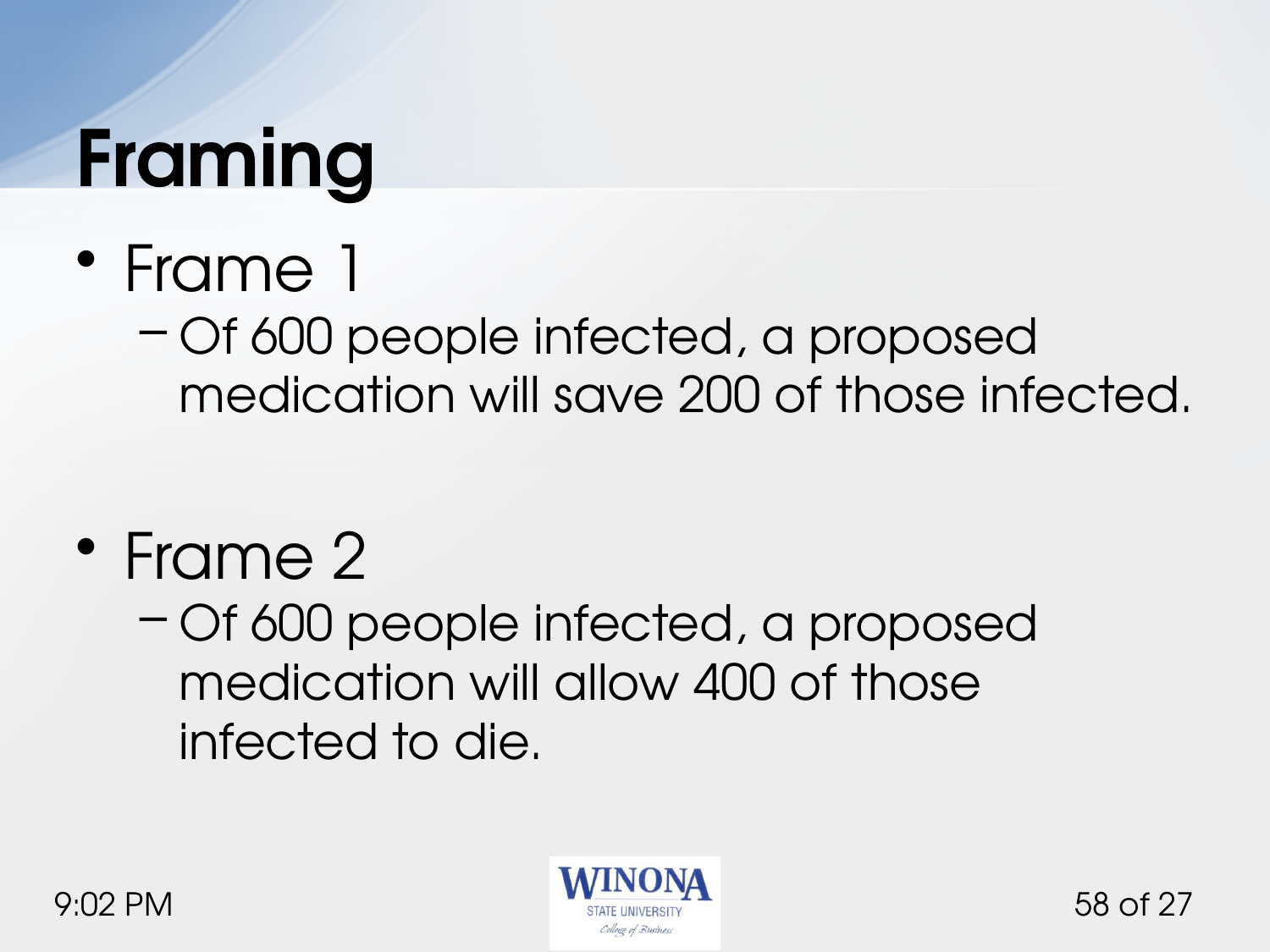

# Framing
Frame 1
Of 600 people infected, a proposed medication will save 200 of those infected.

Frame 2
Of 600 people infected, a proposed medication will allow 400 of those infected to die.